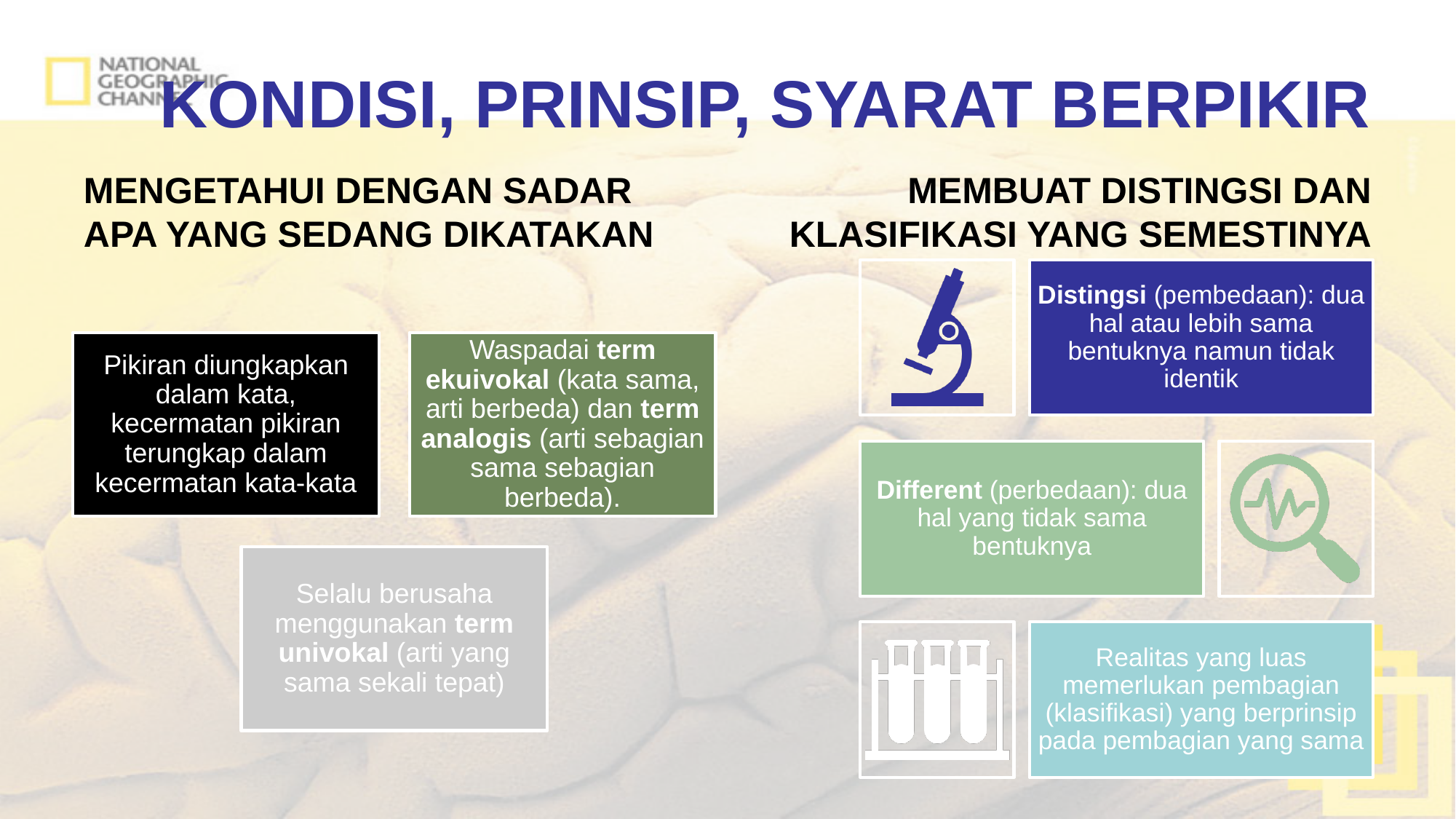

# KONDISI, PRINSIP, SYARAT BERPIKIR
MENGETAHUI DENGAN SADAR APA YANG SEDANG DIKATAKAN
MEMBUAT DISTINGSI DAN KLASIFIKASI YANG SEMESTINYA
Pikiran diungkapkan dalam kata, kecermatan pikiran terungkap dalam kecermatan kata-kata
Waspadai term ekuivokal (kata sama, arti berbeda) dan term analogis (arti sebagian sama sebagian berbeda).
Selalu berusaha menggunakan term univokal (arti yang sama sekali tepat)
Distingsi (pembedaan): dua hal atau lebih sama bentuknya namun tidak identik
Different (perbedaan): dua hal yang tidak sama bentuknya
Realitas yang luas memerlukan pembagian (klasifikasi) yang berprinsip pada pembagian yang sama